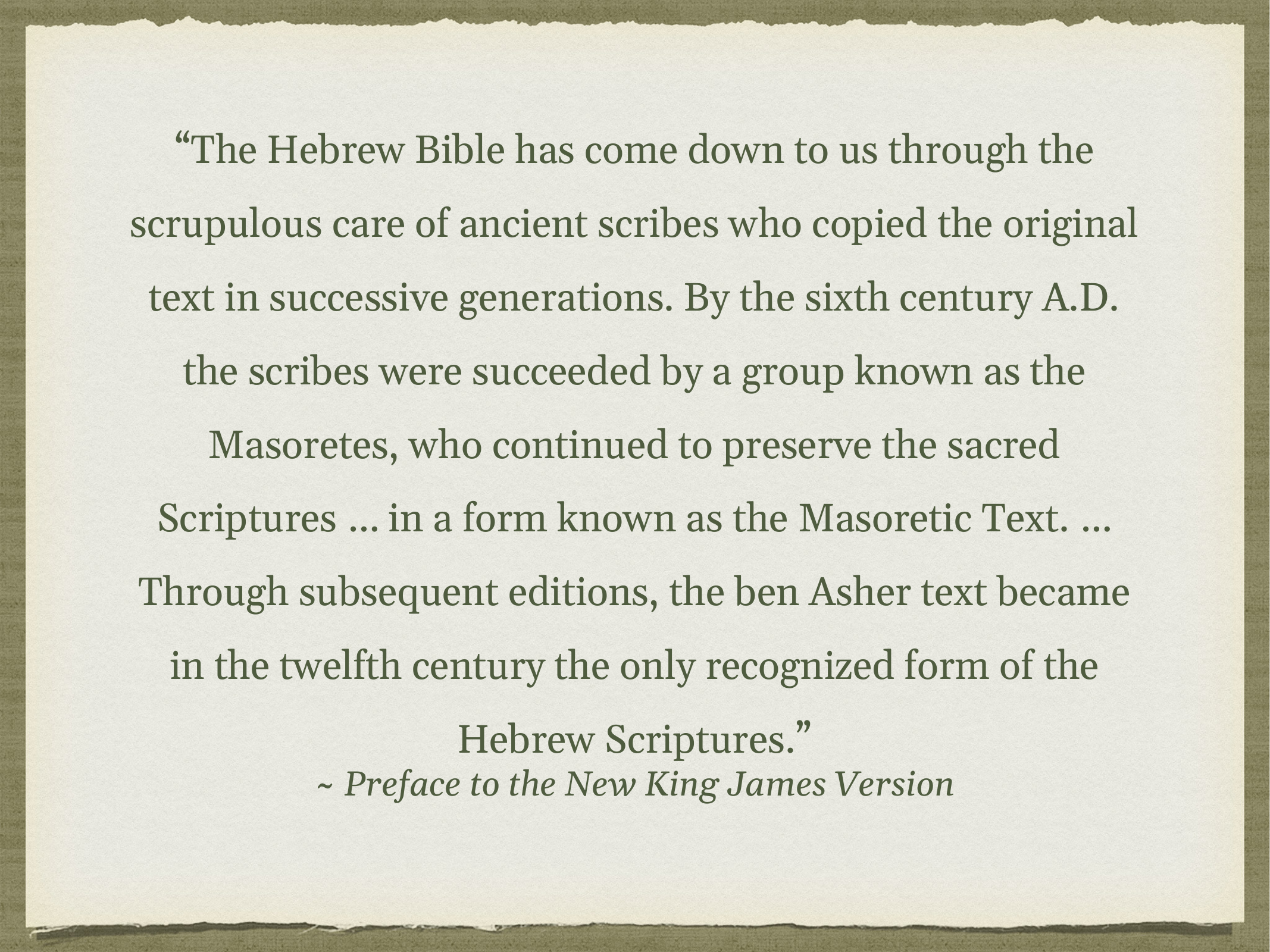

“The Hebrew Bible has come down to us through the scrupulous care of ancient scribes who copied the original text in successive generations. By the sixth century A.D. the scribes were succeeded by a group known as the Masoretes, who continued to preserve the sacred Scriptures … in a form known as the Masoretic Text. … Through subsequent editions, the ben Asher text became in the twelfth century the only recognized form of the Hebrew Scriptures.”
~ Preface to the New King James Version